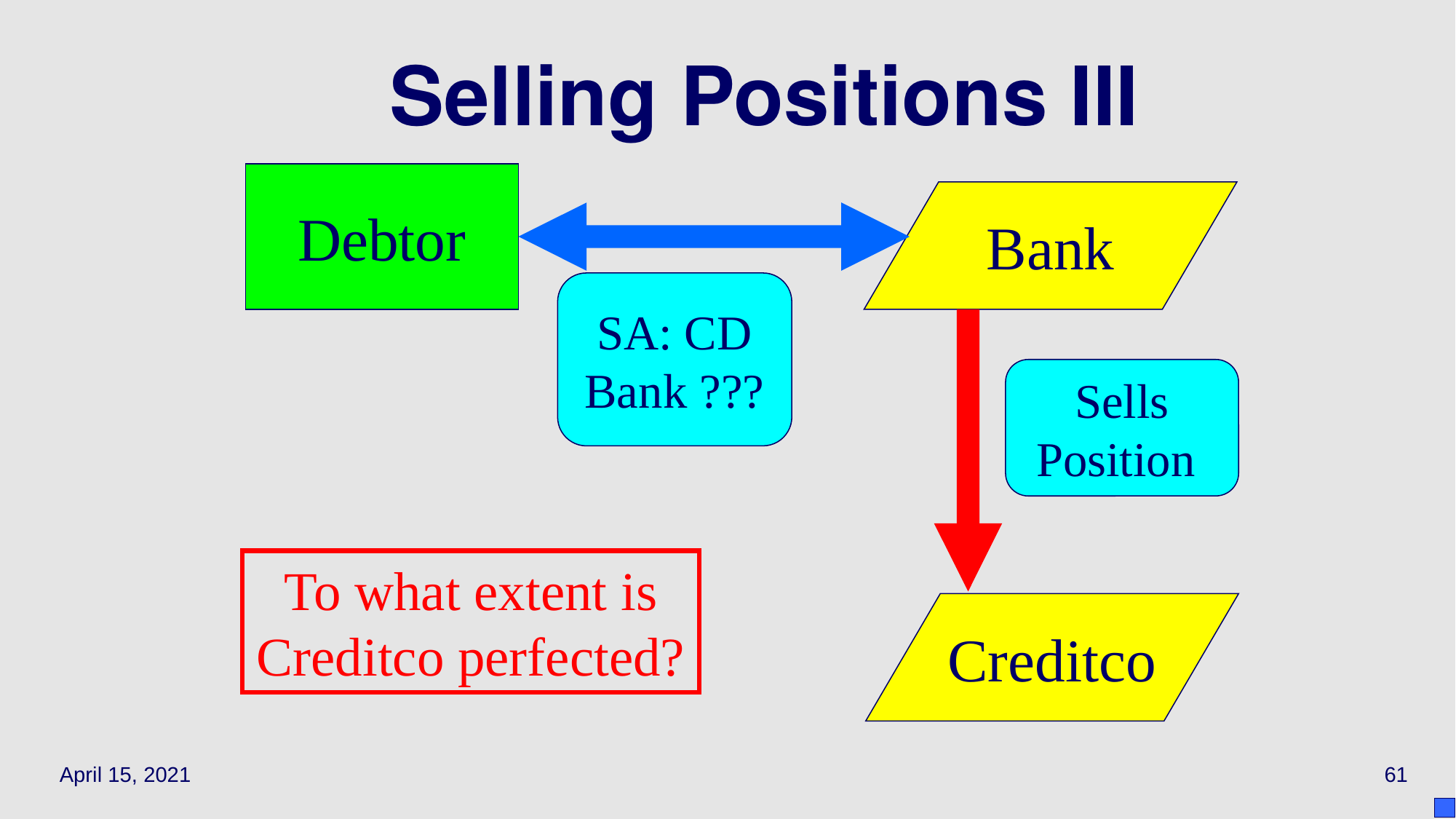

# Selling Positions III
Debtor
Bank

SA: CD
Bank ???

Sells Position
To what extent is Creditco perfected?
Creditco
April 15, 2021
61